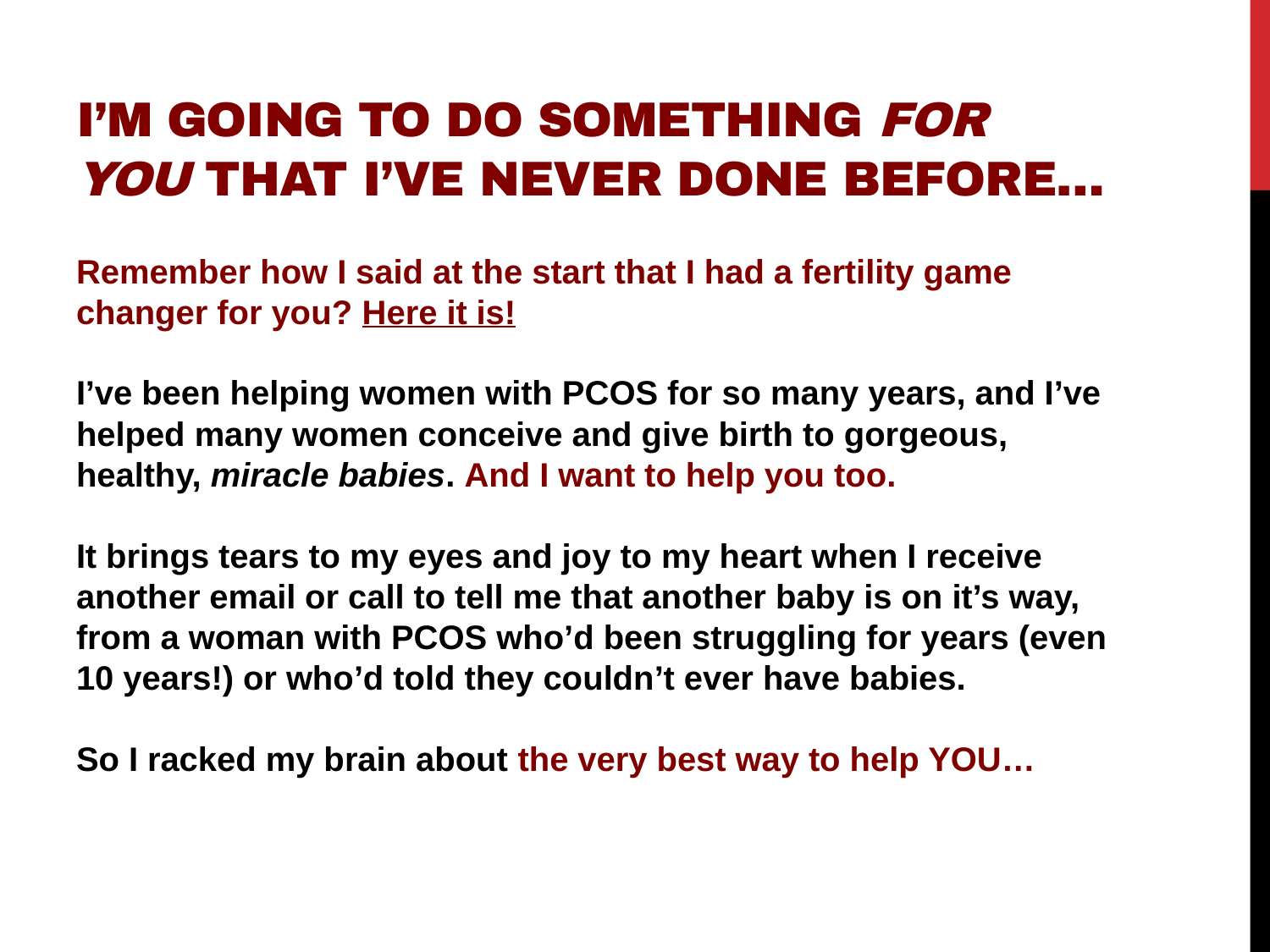

# I’m going to do something for you that I’ve never done before…
Remember how I said at the start that I had a fertility game changer for you? Here it is!
I’ve been helping women with PCOS for so many years, and I’ve helped many women conceive and give birth to gorgeous, healthy, miracle babies. And I want to help you too.
It brings tears to my eyes and joy to my heart when I receive another email or call to tell me that another baby is on it’s way, from a woman with PCOS who’d been struggling for years (even 10 years!) or who’d told they couldn’t ever have babies.
So I racked my brain about the very best way to help YOU…